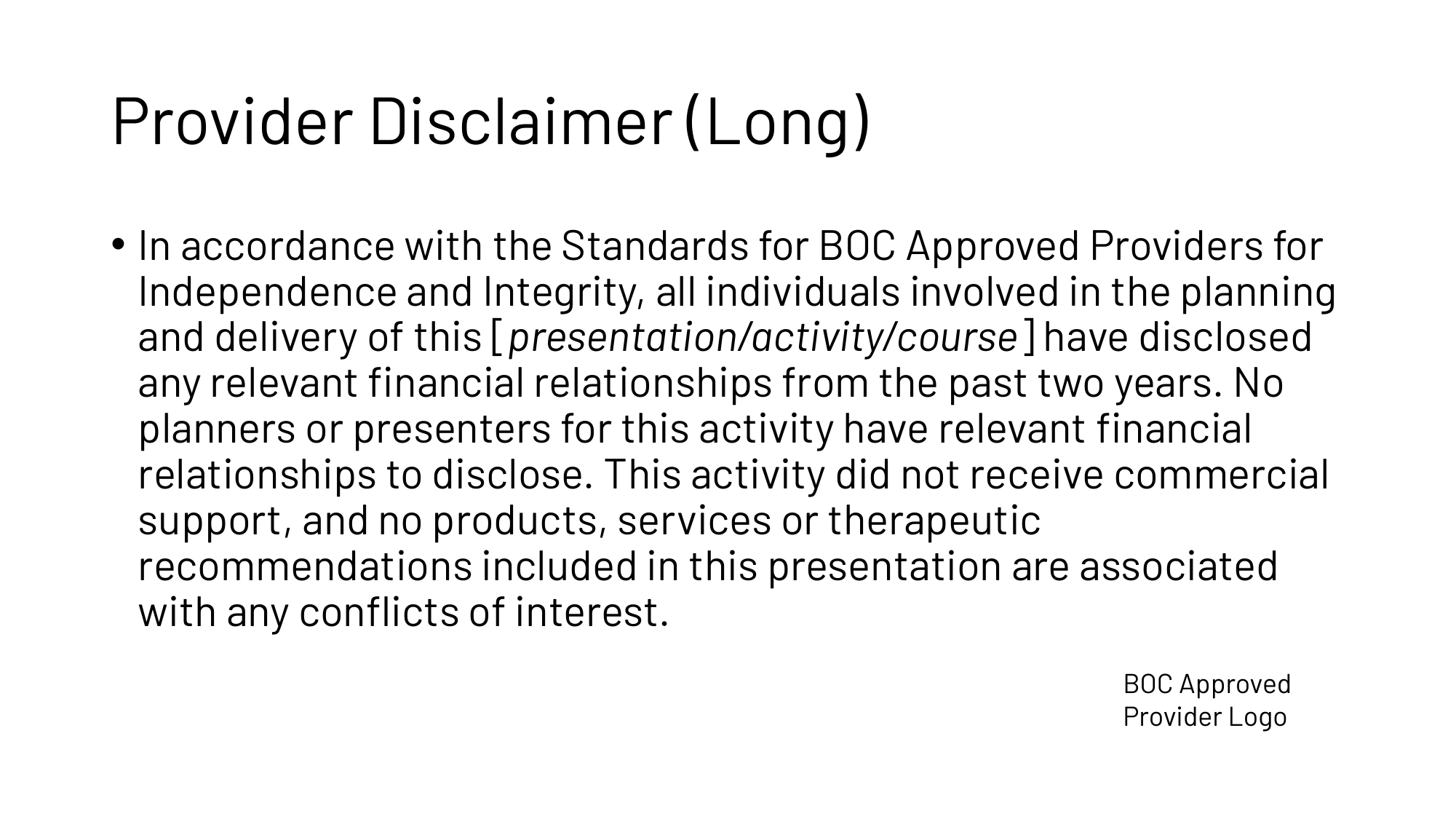

# Provider Disclaimer (Long)
In accordance with the Standards for BOC Approved Providers for Independence and Integrity, all individuals involved in the planning and delivery of this [presentation/activity/course] have disclosed any relevant financial relationships from the past two years. No planners or presenters for this activity have relevant financial relationships to disclose. This activity did not receive commercial support, and no products, services or therapeutic recommendations included in this presentation are associated with any conflicts of interest.
BOC Approved Provider Logo